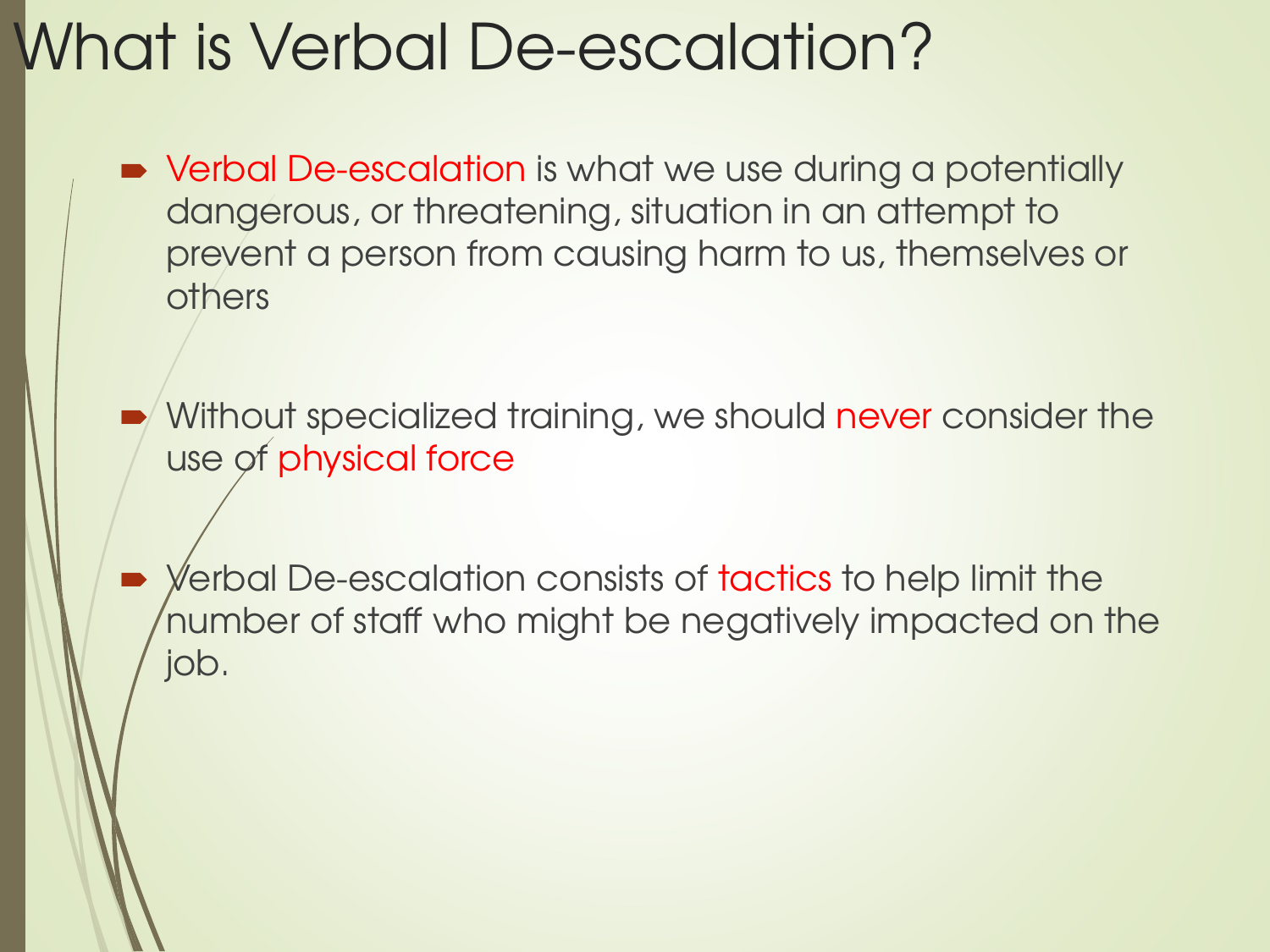

# What is Verbal De-escalation?
Verbal De-escalation is what we use during a potentially dangerous, or threatening, situation in an attempt to prevent a person from causing harm to us, themselves or others

Without specialized training, we should never consider the use of physical force

Verbal De-escalation consists of tactics to help limit the number of staff who might be negatively impacted on the job.